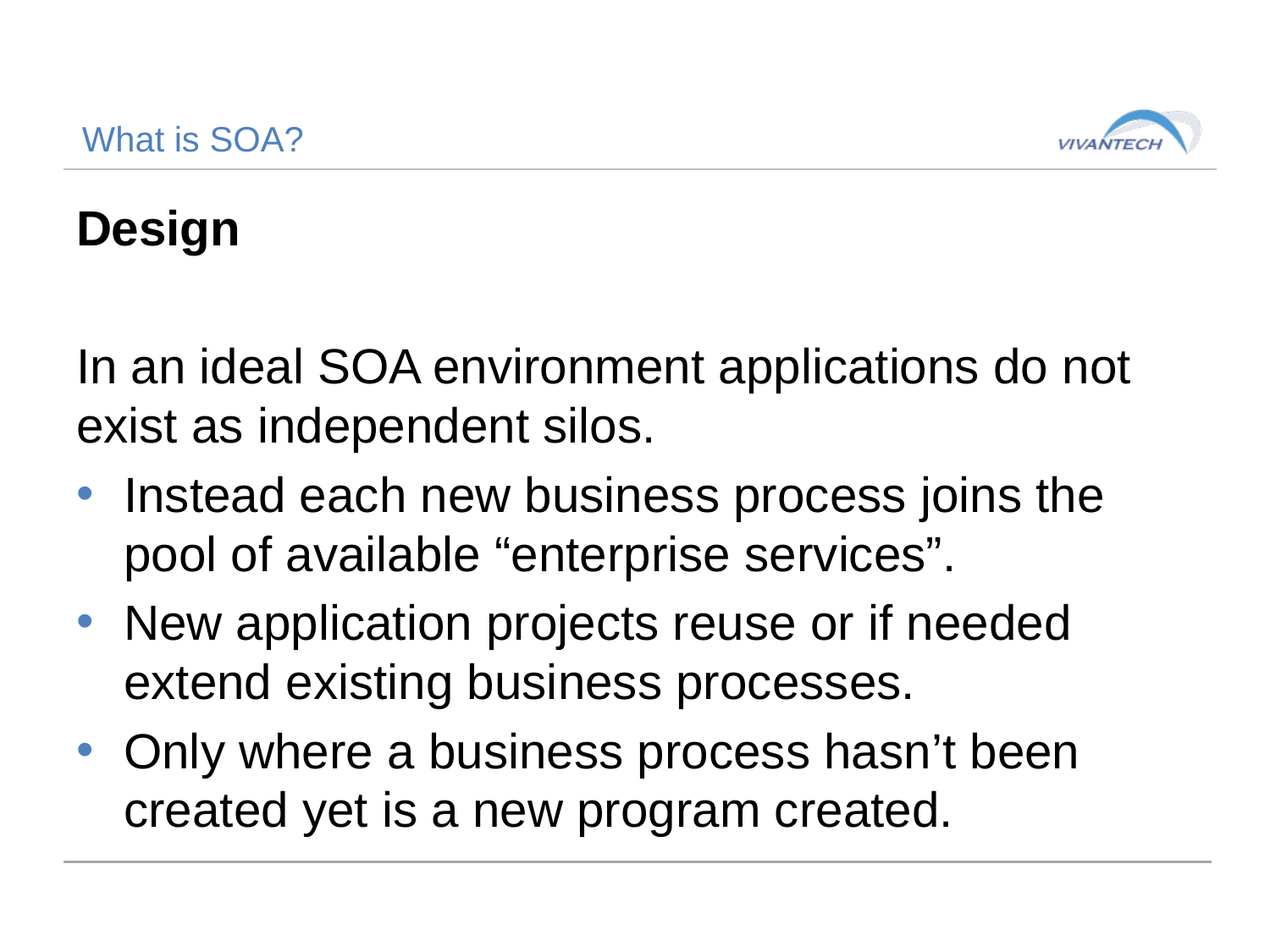

# What is SOA?
Design

In an ideal SOA environment applications do not exist as independent silos.
Instead each new business process joins the pool of available “enterprise services”.
New application projects reuse or if needed extend existing business processes.
Only where a business process hasn’t been created yet is a new program created.